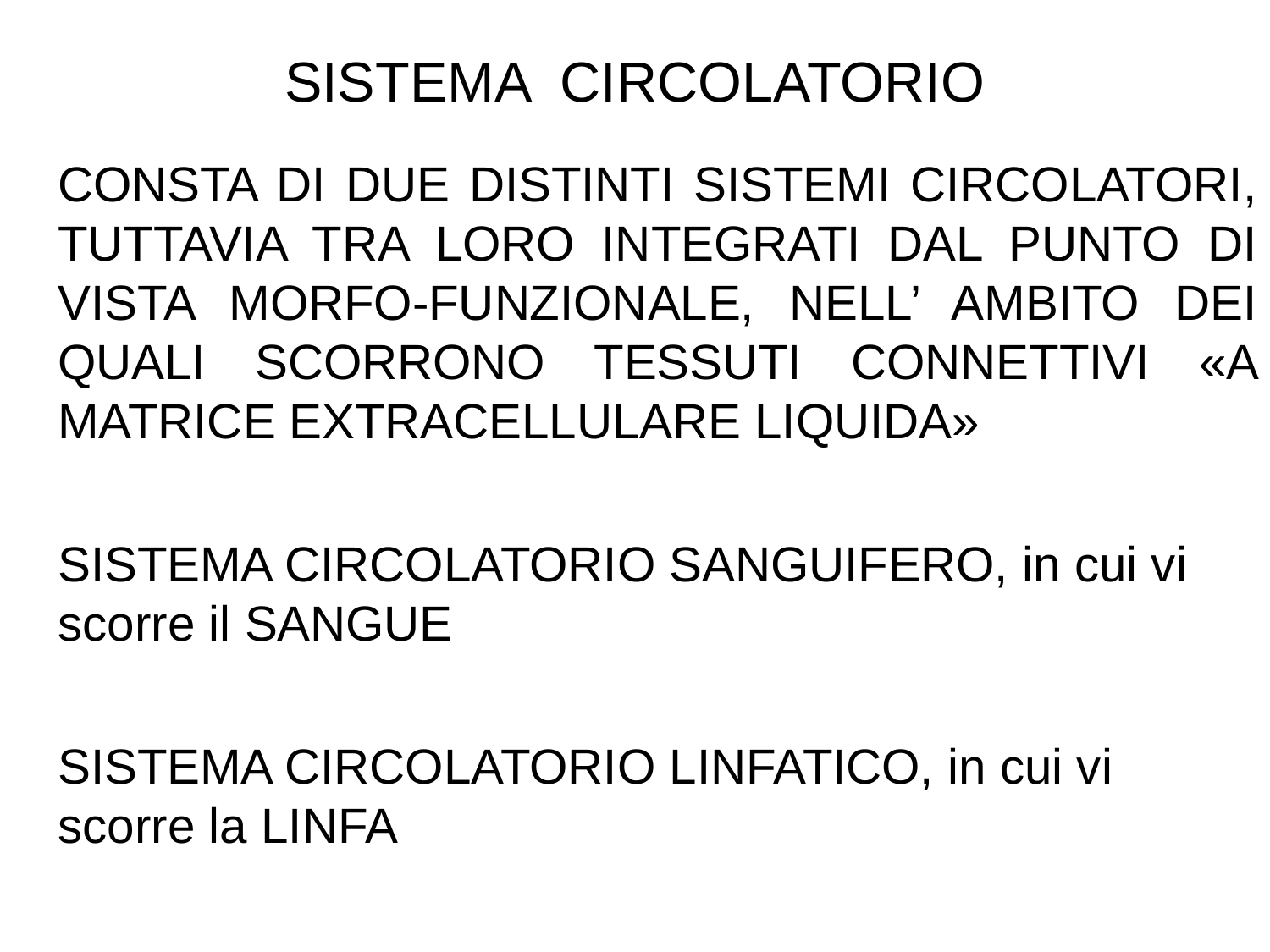

SISTEMA  CIRCOLATORIO
CONSTA DI DUE DISTINTI SISTEMI CIRCOLATORI, TUTTAVIA TRA LORO INTEGRATI DAL PUNTO DI VISTA MORFO-FUNZIONALE, NELL’ AMBITO DEI QUALI SCORRONO TESSUTI CONNETTIVI «A MATRICE EXTRACELLULARE LIQUIDA»

SISTEMA CIRCOLATORIO SANGUIFERO, in cui vi scorre il SANGUE

SISTEMA CIRCOLATORIO LINFATICO, in cui vi scorre la LINFA